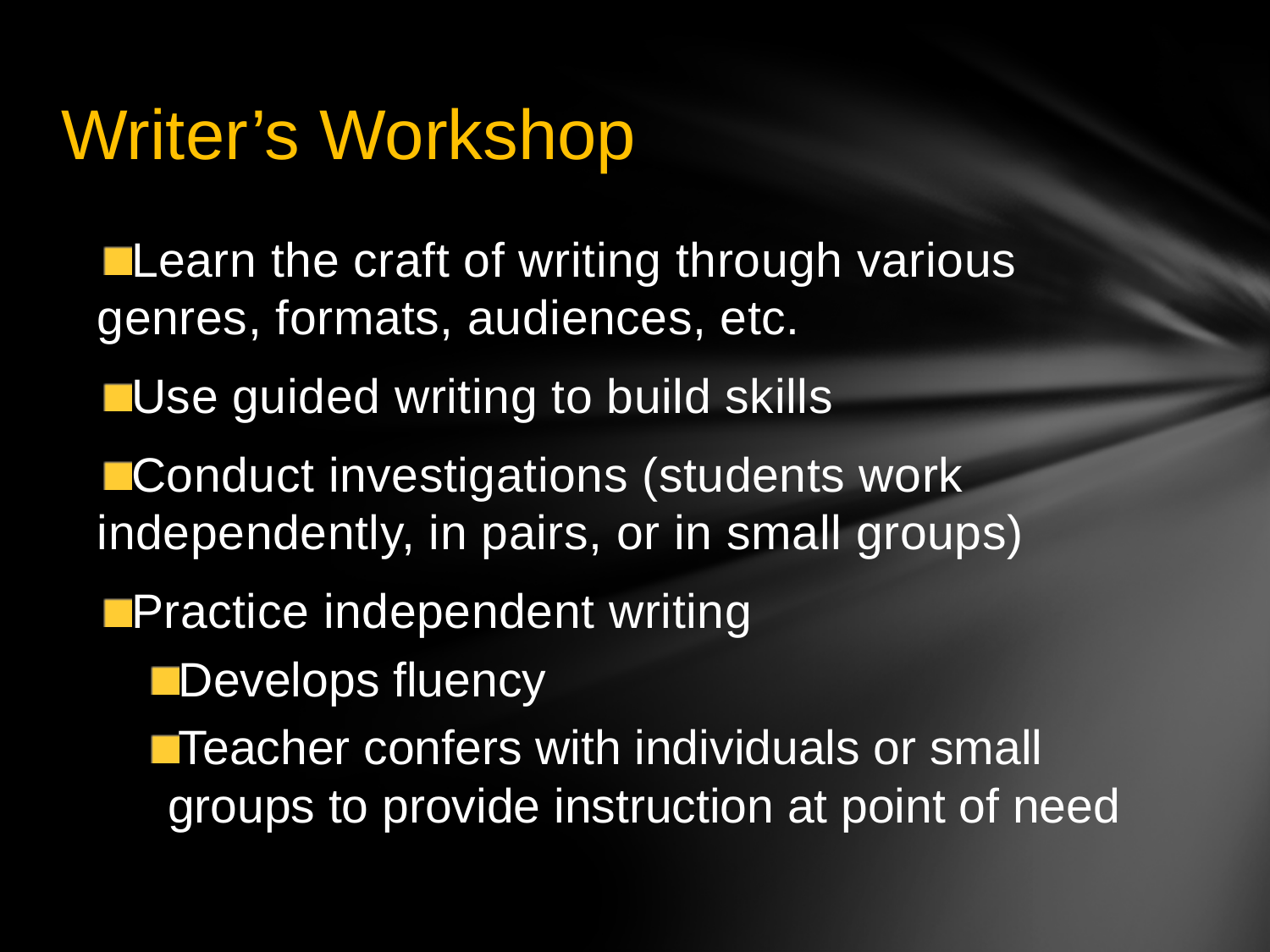

# Writer’s Workshop
Learn the craft of writing through various genres, formats, audiences, etc.
Use guided writing to build skills
Conduct investigations (students work independently, in pairs, or in small groups)
Practice independent writing
Develops fluency
Teacher confers with individuals or small groups to provide instruction at point of need